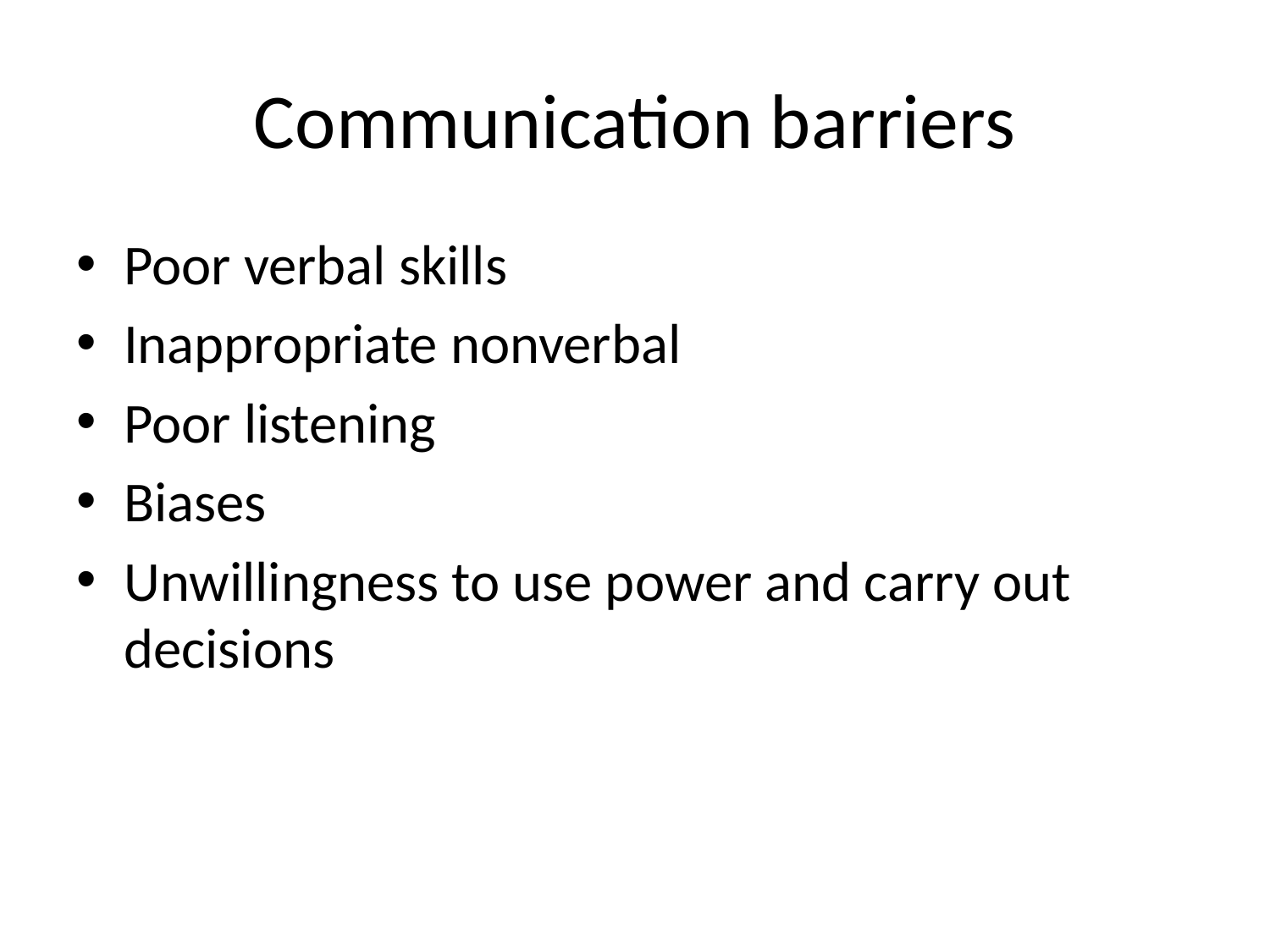

# Communication barriers
Poor verbal skills
Inappropriate nonverbal
Poor listening
Biases
Unwillingness to use power and carry out decisions